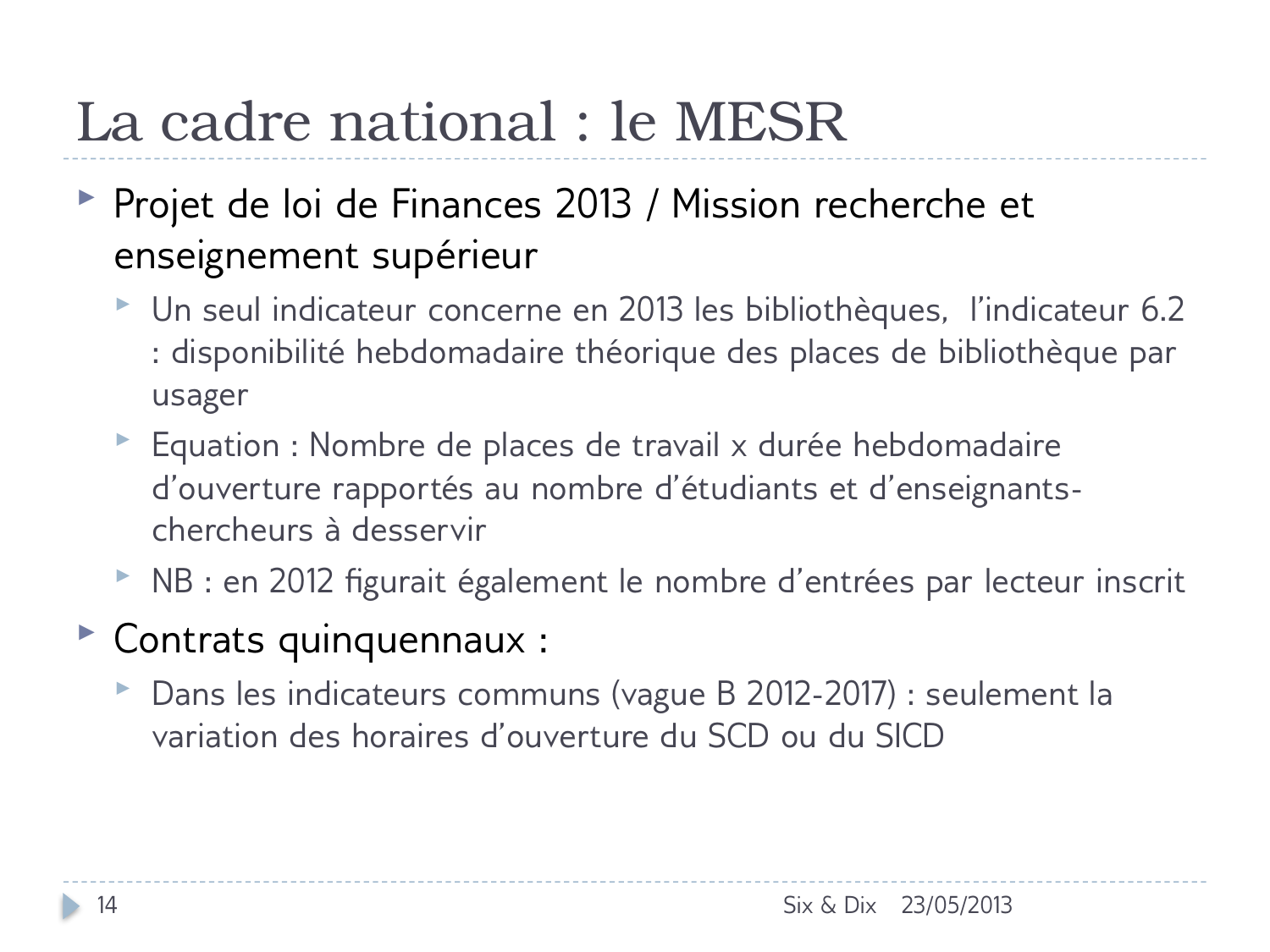

# La cadre national : le MESR
Projet de loi de Finances 2013 / Mission recherche et enseignement supérieur
Un seul indicateur concerne en 2013 les bibliothèques,  l’indicateur 6.2 : disponibilité hebdomadaire théorique des places de bibliothèque par usager
Equation : Nombre de places de travail x durée hebdomadaire d’ouverture rapportés au nombre d’étudiants et d’enseignants-chercheurs à desservir
NB : en 2012 figurait également le nombre d’entrées par lecteur inscrit
Contrats quinquennaux :
Dans les indicateurs communs (vague B 2012-2017) : seulement la variation des horaires d’ouverture du SCD ou du SICD
14
Six & Dix
23/05/2013